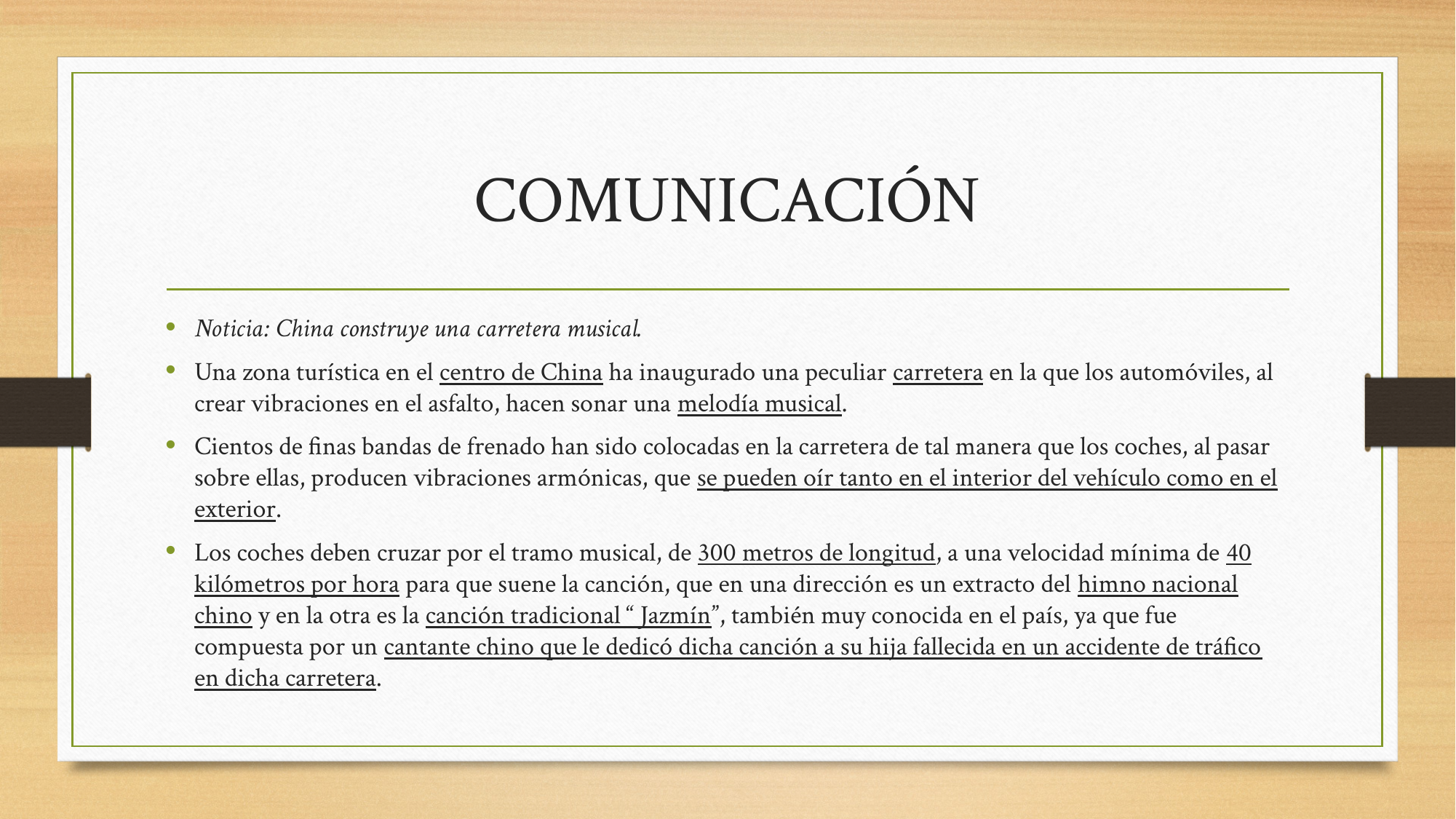

# COMUNICACIÓN
Noticia: China construye una carretera musical.
Una zona turística en el centro de China ha inaugurado una peculiar carretera en la que los automóviles, al crear vibraciones en el asfalto, hacen sonar una melodía musical.
Cientos de finas bandas de frenado han sido colocadas en la carretera de tal manera que los coches, al pasar sobre ellas, producen vibraciones armónicas, que se pueden oír tanto en el interior del vehículo como en el exterior.
Los coches deben cruzar por el tramo musical, de 300 metros de longitud, a una velocidad mínima de 40 kilómetros por hora para que suene la canción, que en una dirección es un extracto del himno nacional chino y en la otra es la canción tradicional “ Jazmín”, también muy conocida en el país, ya que fue compuesta por un cantante chino que le dedicó dicha canción a su hija fallecida en un accidente de tráfico en dicha carretera.